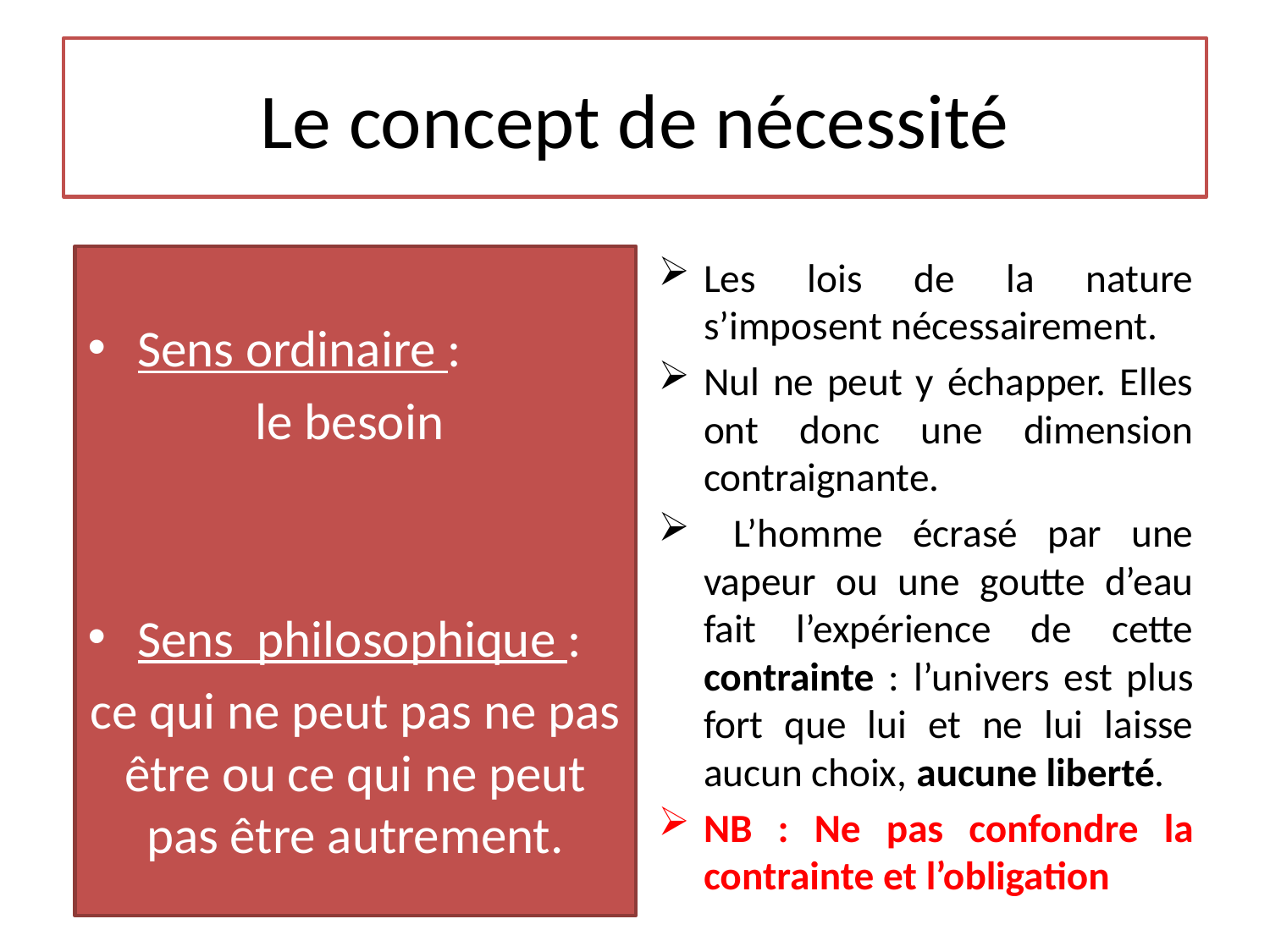

# Le concept de nécessité

Sens ordinaire :
le besoin

Sens  philosophique :
ce qui ne peut pas ne pas être ou ce qui ne peut pas être autrement.

Les lois de la nature s’imposent nécessairement.
Nul ne peut y échapper. Elles ont donc une dimension contraignante.
 L’homme écrasé par une vapeur ou une goutte d’eau fait l’expérience de cette contrainte : l’univers est plus fort que lui et ne lui laisse aucun choix, aucune liberté.
NB : Ne pas confondre la contrainte et l’obligation